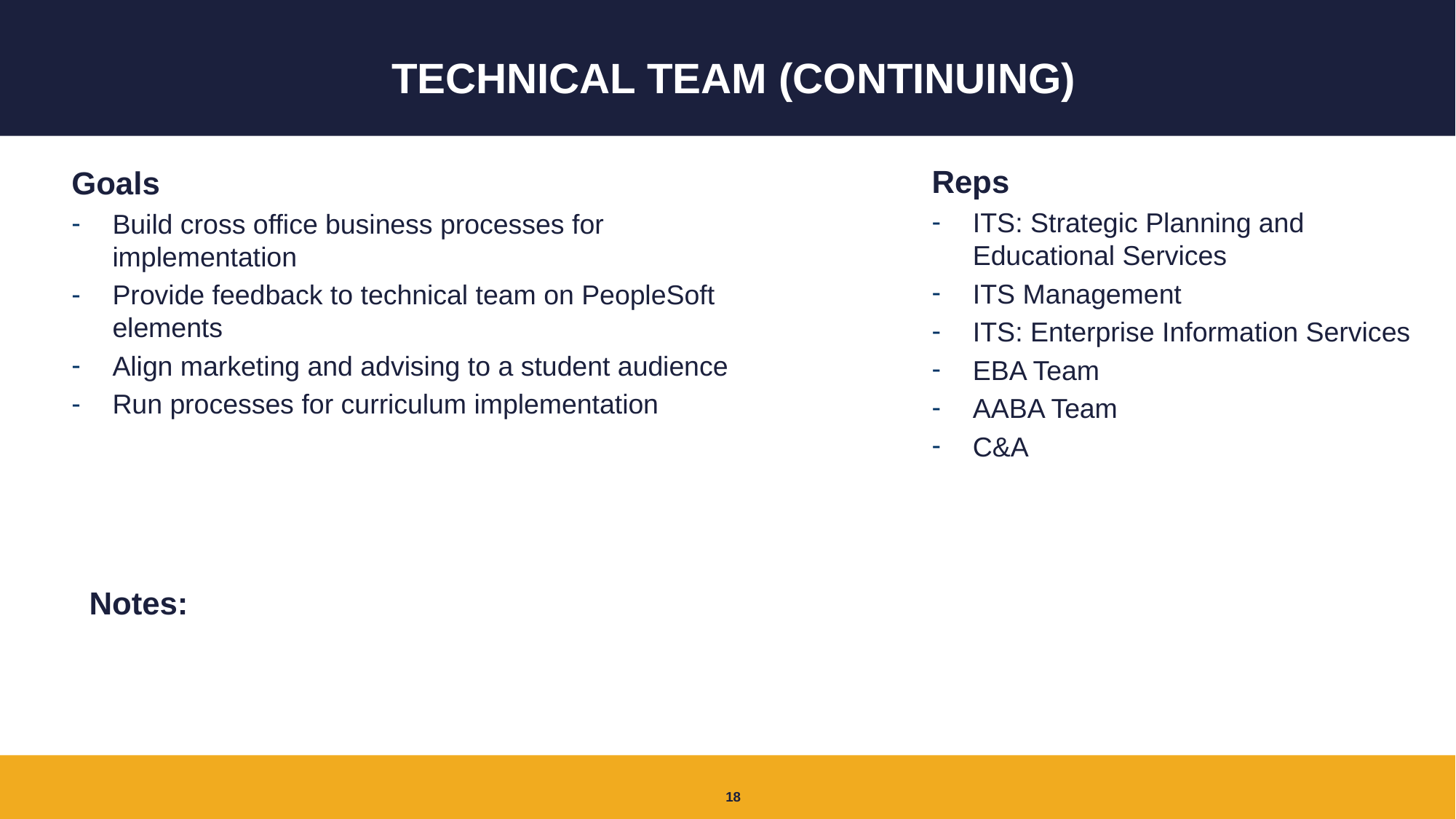

# Technical Team (Continuing)
Reps
ITS: Strategic Planning and Educational Services
ITS Management
ITS: Enterprise Information Services
EBA Team
AABA Team
C&A

Goals
Build cross office business processes for implementation
Provide feedback to technical team on PeopleSoft elements
Align marketing and advising to a student audience
Run processes for curriculum implementation

Notes:
18